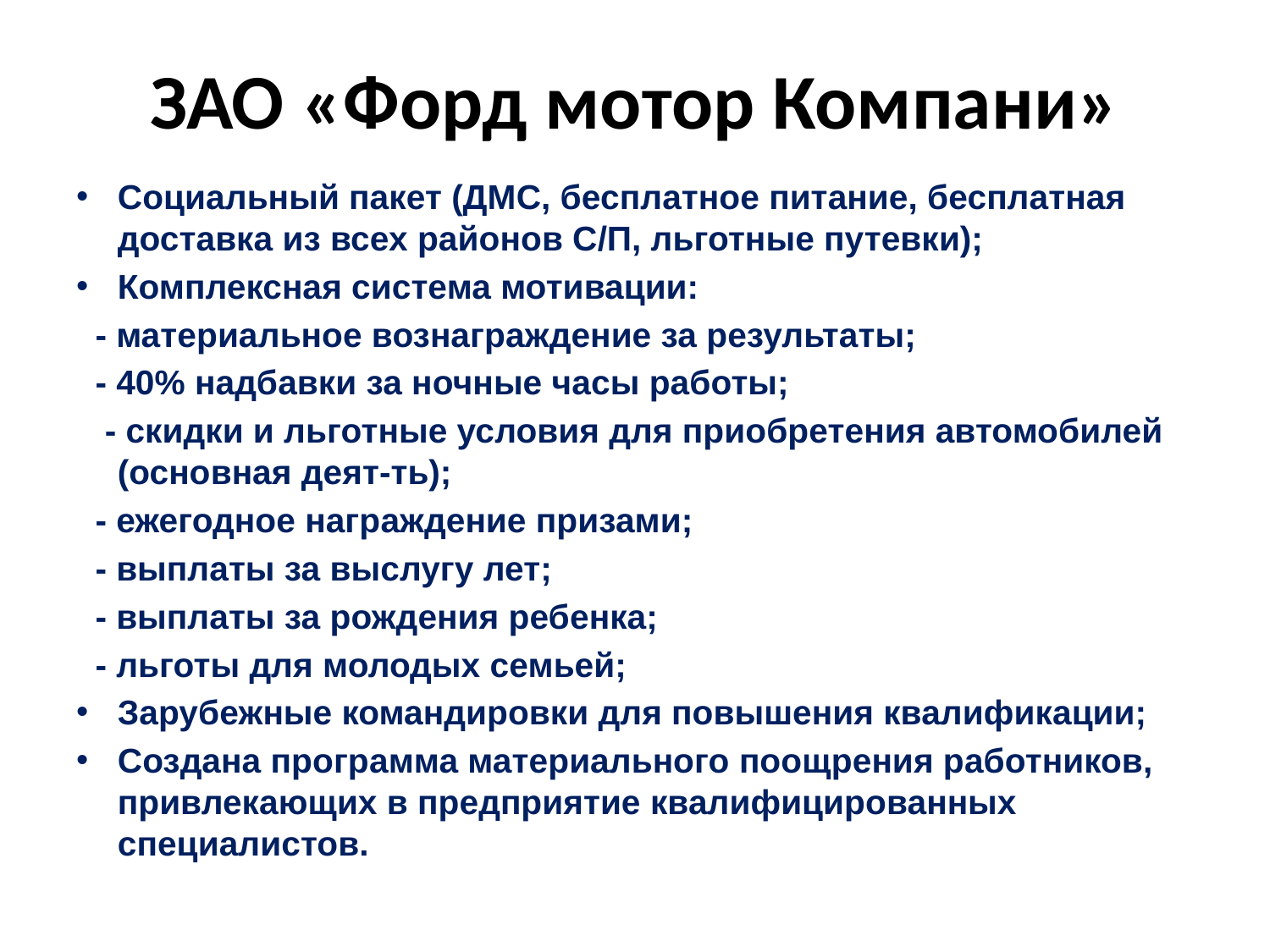

# ЗАО «Форд мотор Компани»
Социальный пакет (ДМС, бесплатное питание, бесплатная доставка из всех районов С/П, льготные путевки);
Комплексная система мотивации:
  - материальное вознаграждение за результаты;
  - 40% надбавки за ночные часы работы;
   - скидки и льготные условия для приобретения автомобилей (основная деят-ть);
  - ежегодное награждение призами;
  - выплаты за выслугу лет;
  - выплаты за рождения ребенка;
  - льготы для молодых семьей;
Зарубежные командировки для повышения квалификации;
Создана программа материального поощрения работников, привлекающих в предприятие квалифицированных специалистов.